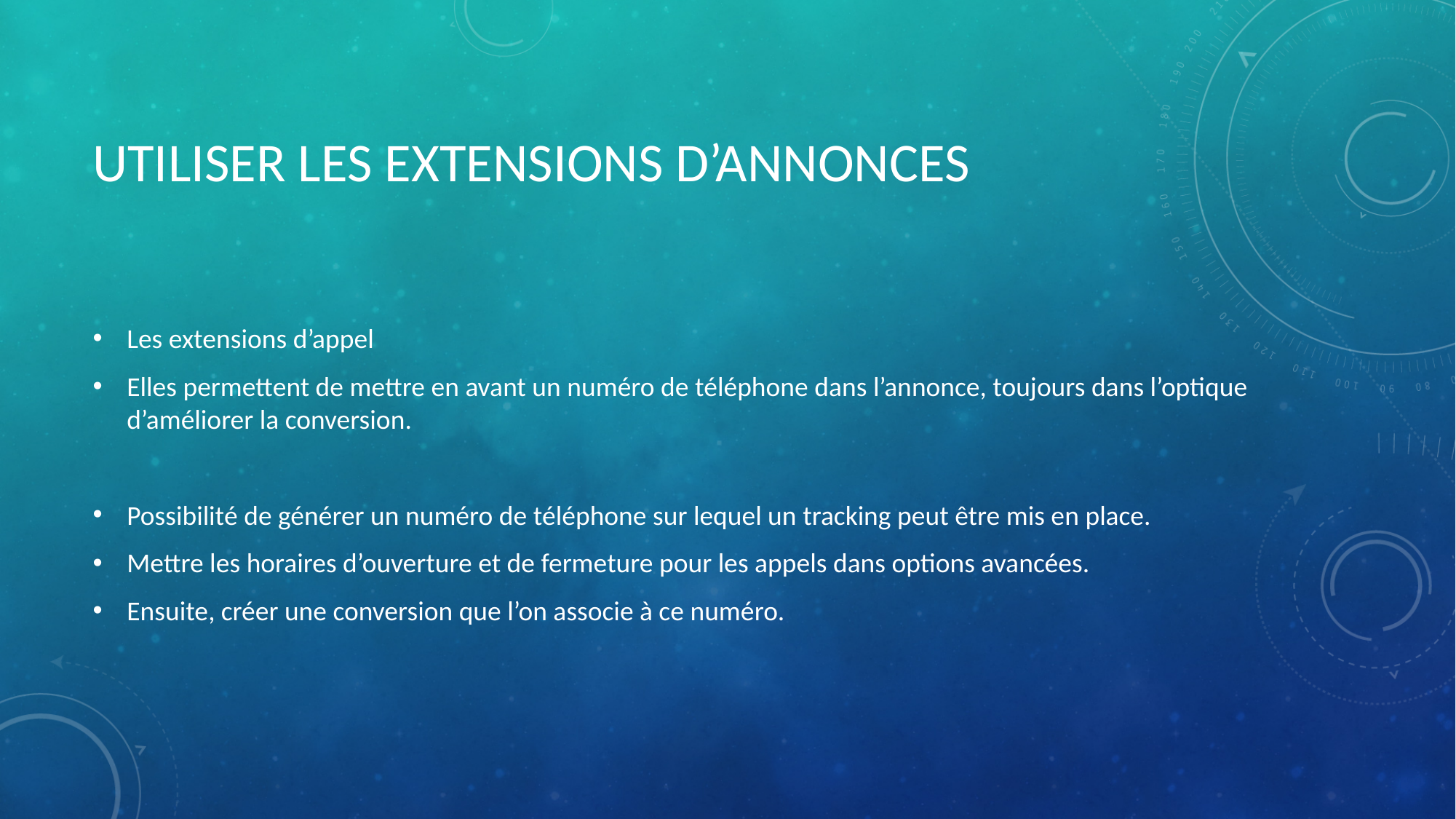

# utiliser les extensions d’annonces
Les extensions d’appel
Elles permettent de mettre en avant un numéro de téléphone dans l’annonce, toujours dans l’optique d’améliorer la conversion.

Possibilité de générer un numéro de téléphone sur lequel un tracking peut être mis en place.
Mettre les horaires d’ouverture et de fermeture pour les appels dans options avancées.
Ensuite, créer une conversion que l’on associe à ce numéro.